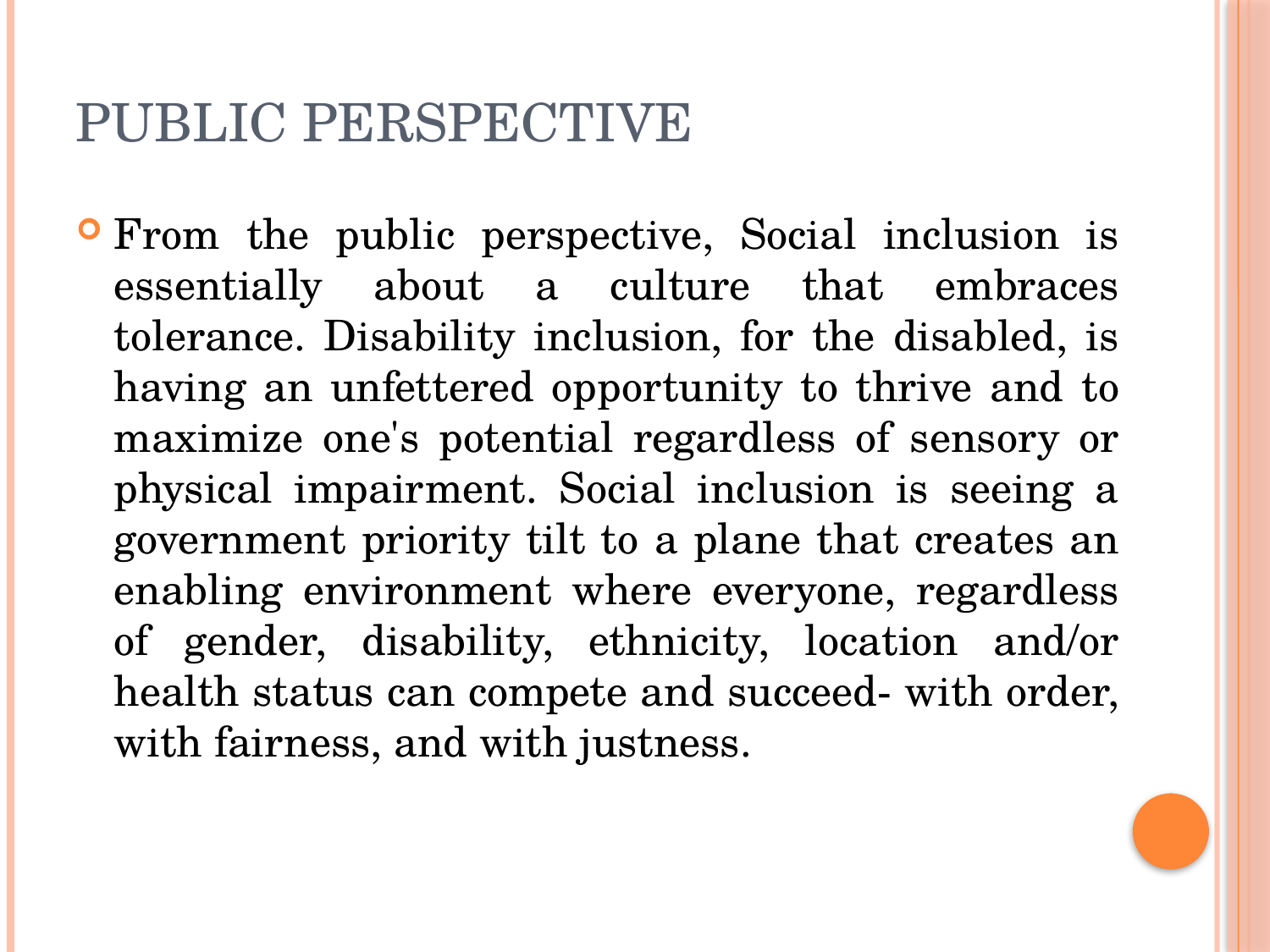

# PUBLIC PERSPECTIVE
From the public perspective, Social inclusion is essentially about a culture that embraces tolerance. Disability inclusion, for the disabled, is having an unfettered opportunity to thrive and to maximize one's potential regardless of sensory or physical impairment. Social inclusion is seeing a government priority tilt to a plane that creates an enabling environment where everyone, regardless of gender, disability, ethnicity, location and/or health status can compete and succeed- with order, with fairness, and with justness.